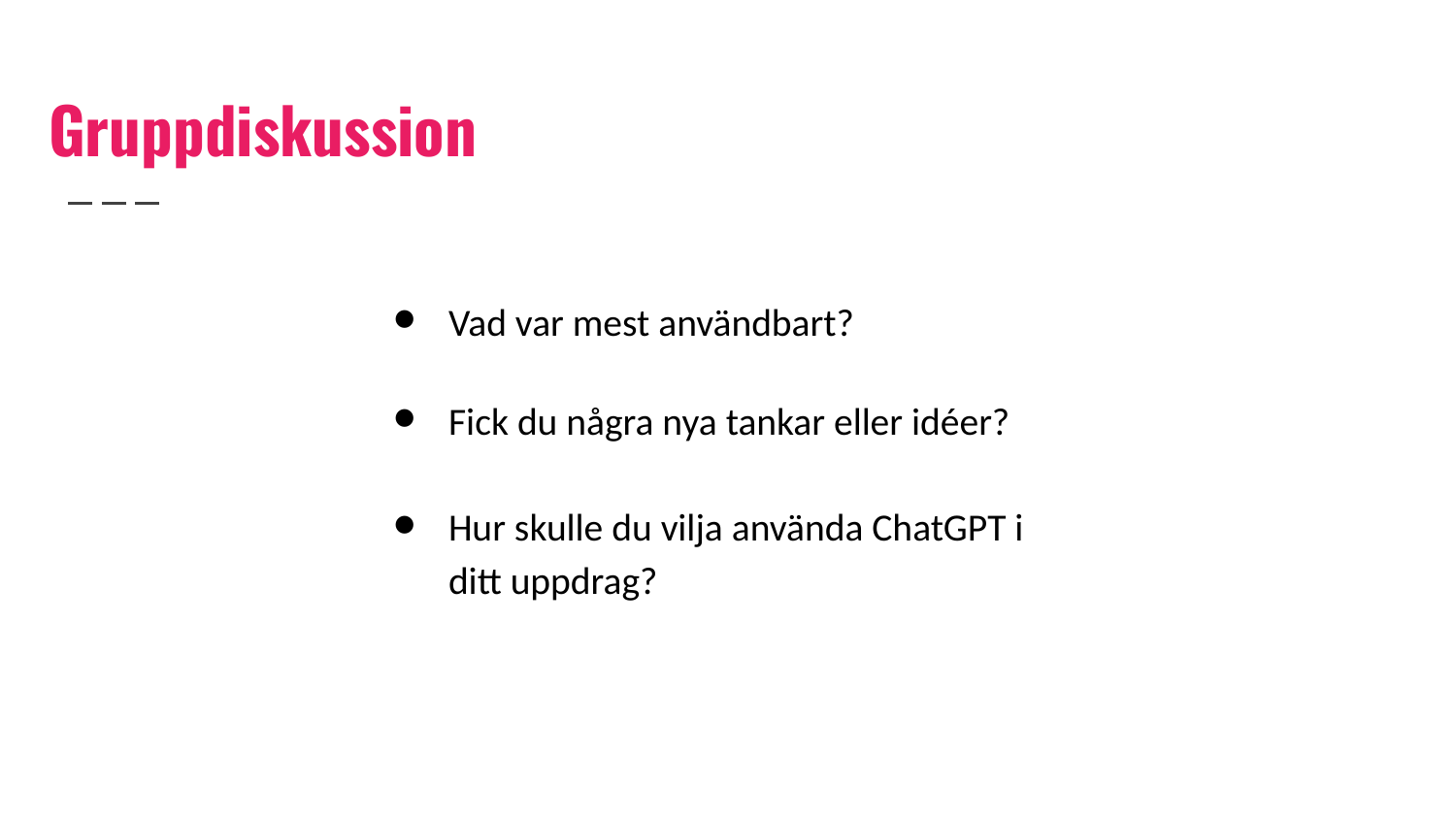

# Gruppdiskussion
Vad var mest användbart?
Fick du några nya tankar eller idéer?
Hur skulle du vilja använda ChatGPT i ditt uppdrag?